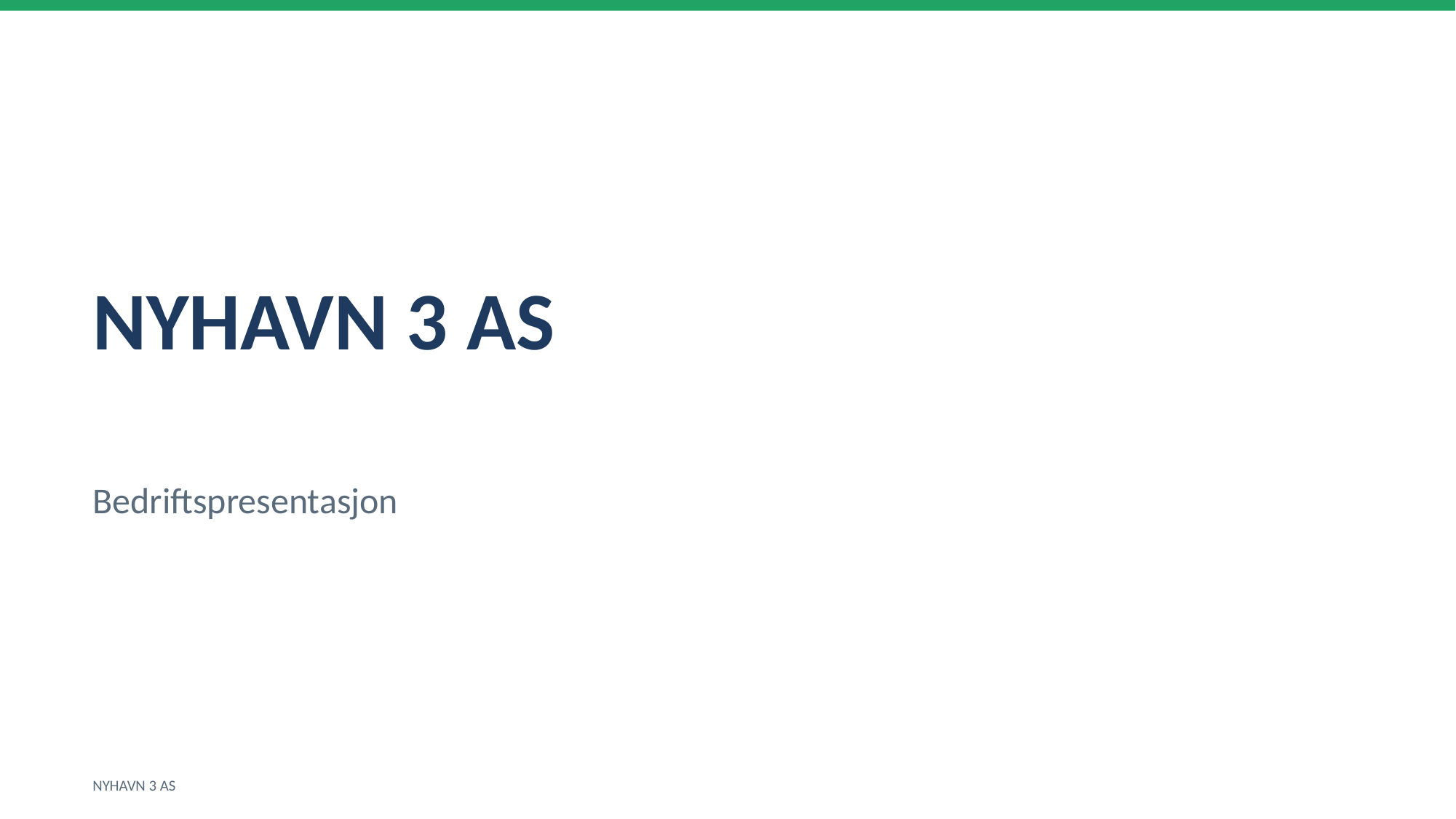

NYHAVN 3 AS
Bedriftspresentasjon
NYHAVN 3 AS